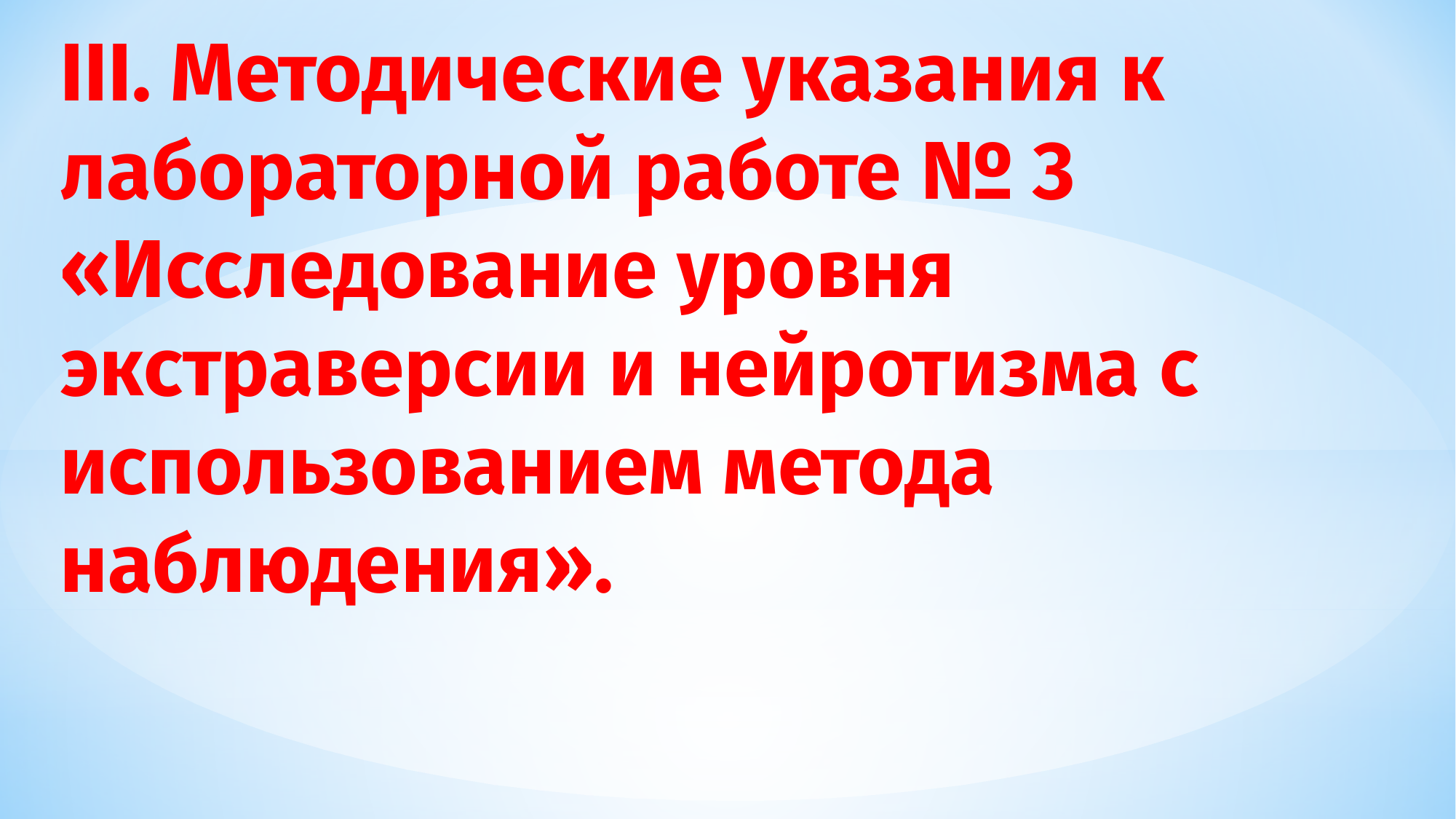

III. Методические указания к лабораторной работе № 3 «Исследование уровня экстраверсии и нейротизма с использованием метода наблюдения».